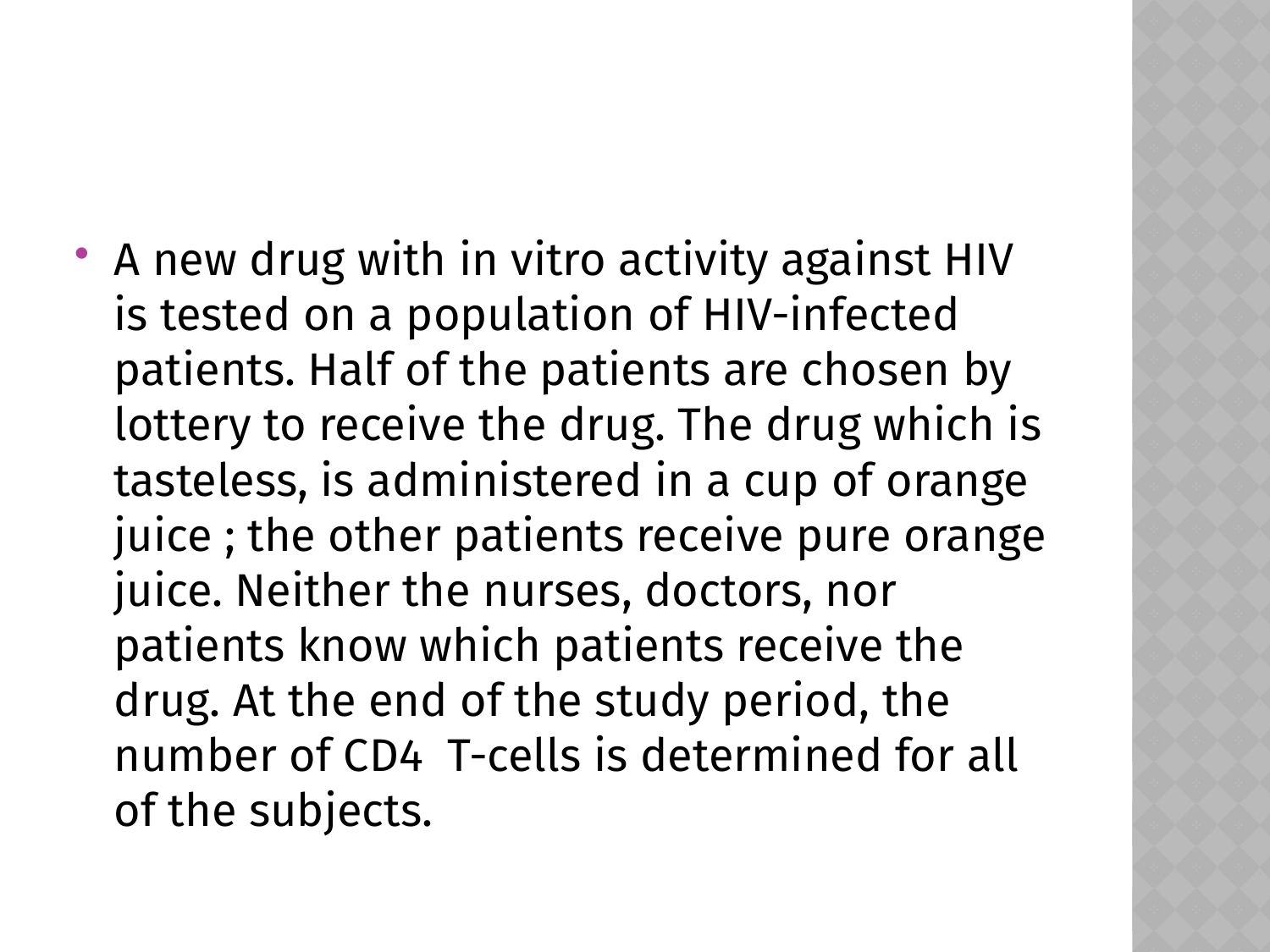

#
A new drug with in vitro activity against HIV is tested on a population of HIV-infected patients. Half of the patients are chosen by lottery to receive the drug. The drug which is tasteless, is administered in a cup of orange juice ; the other patients receive pure orange juice. Neither the nurses, doctors, nor patients know which patients receive the drug. At the end of the study period, the number of CD4  T-cells is determined for all of the subjects.